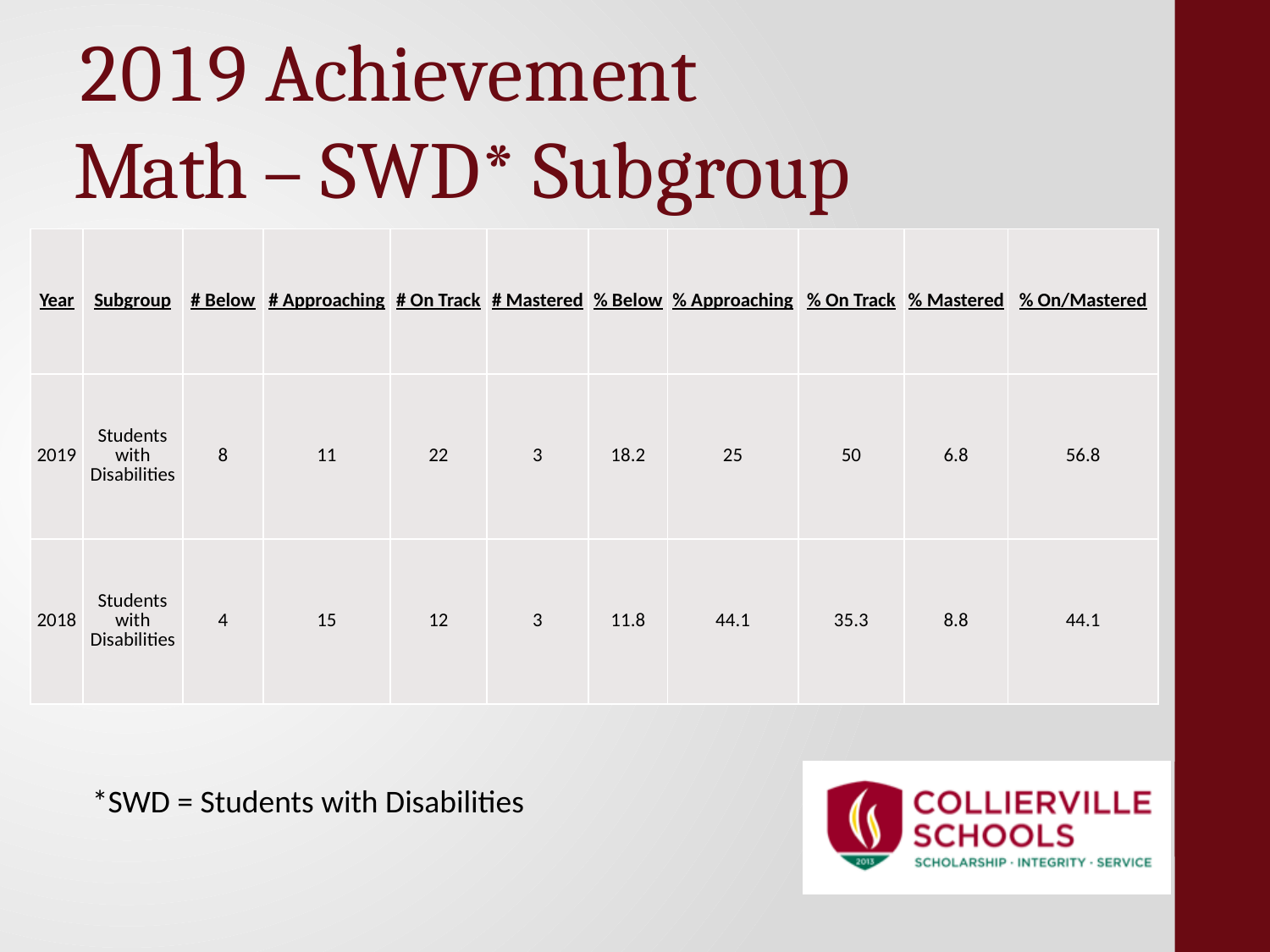

# 2019 Achievement Math – SWD* Subgroup
| Year | Subgroup | # Below | # Approaching | # On Track | # Mastered | % Below | % Approaching | % On Track | % Mastered | % On/Mastered |
| --- | --- | --- | --- | --- | --- | --- | --- | --- | --- | --- |
| 2019 | Students with Disabilities | 8 | 11 | 22 | 3 | 18.2 | 25 | 50 | 6.8 | 56.8 |
| 2018 | Students with Disabilities | 4 | 15 | 12 | 3 | 11.8 | 44.1 | 35.3 | 8.8 | 44.1 |
*SWD = Students with Disabilities